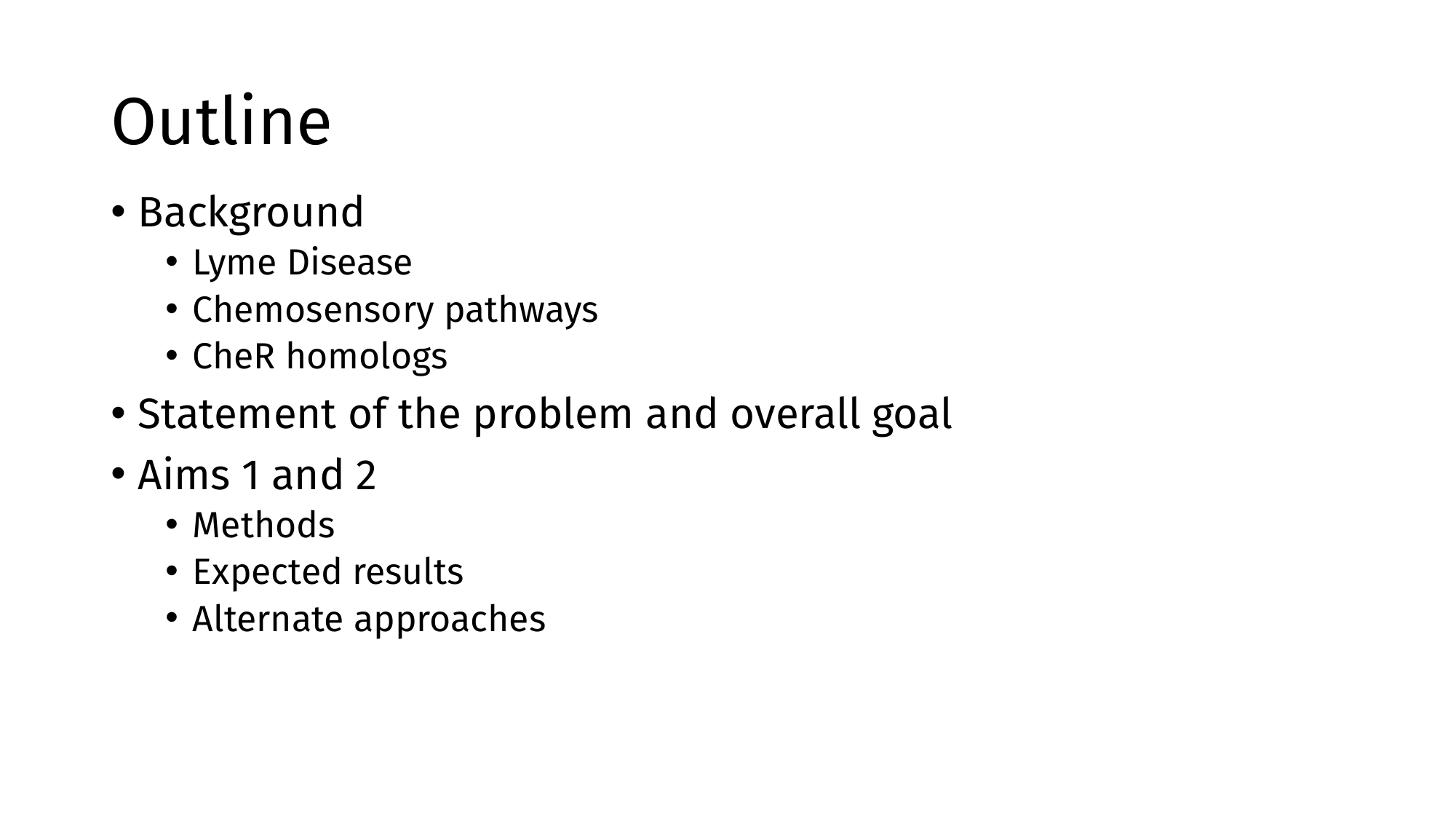

# Outline
Background
Lyme Disease
Chemosensory pathways
CheR homologs
Statement of the problem and overall goal
Aims 1 and 2
Methods
Expected results
Alternate approaches